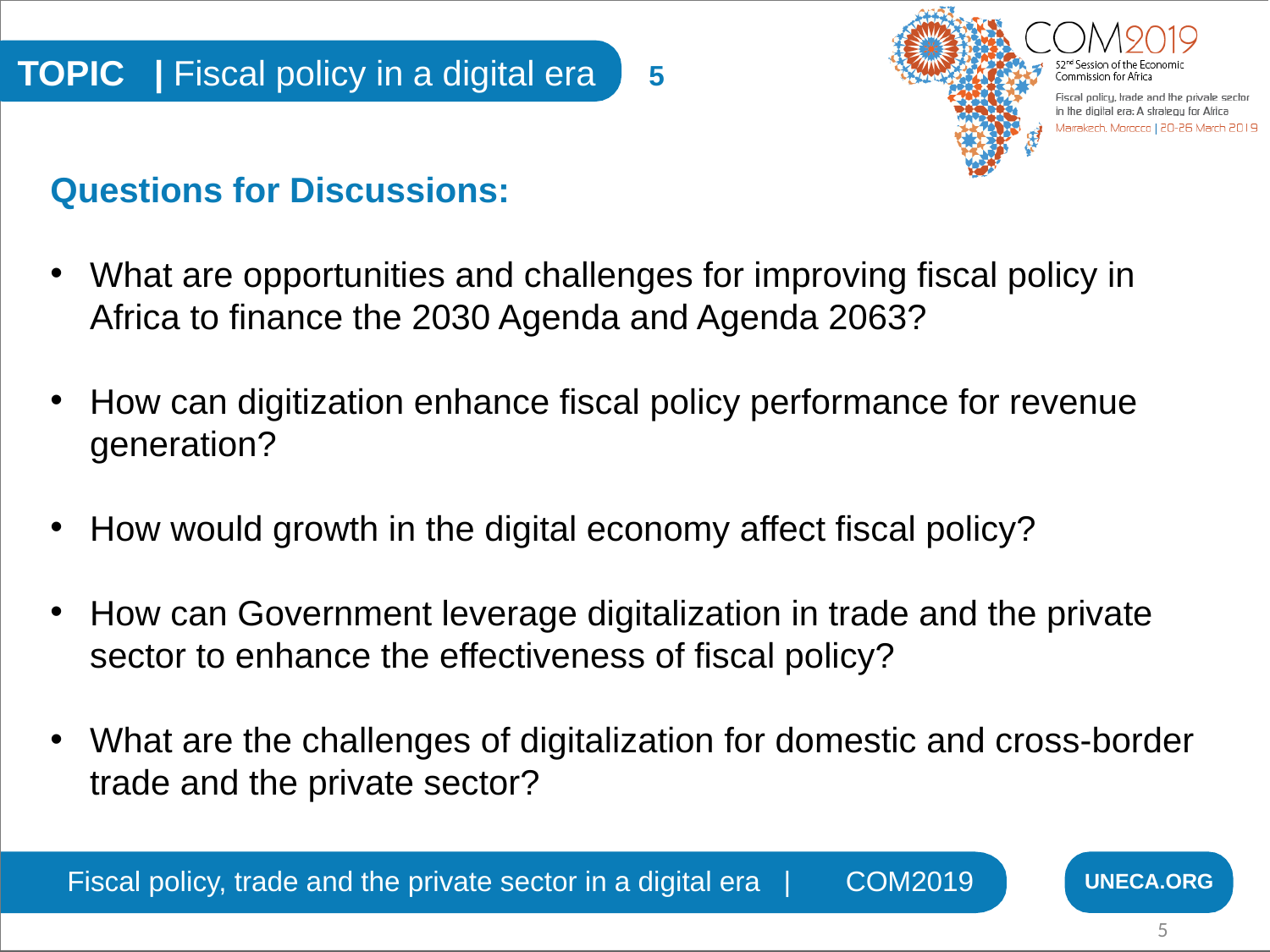

TOPIC   | Fiscal policy in a digital era
5
Questions for Discussions:

What are opportunities and challenges for improving fiscal policy in Africa to finance the 2030 Agenda and Agenda 2063?

How can digitization enhance fiscal policy performance for revenue generation?

How would growth in the digital economy affect fiscal policy?

How can Government leverage digitalization in trade and the private sector to enhance the effectiveness of fiscal policy?

What are the challenges of digitalization for domestic and cross-border trade and the private sector?

Fiscal policy, trade and the private sector in a digital era   |       COM2019
UNECA.ORG
5